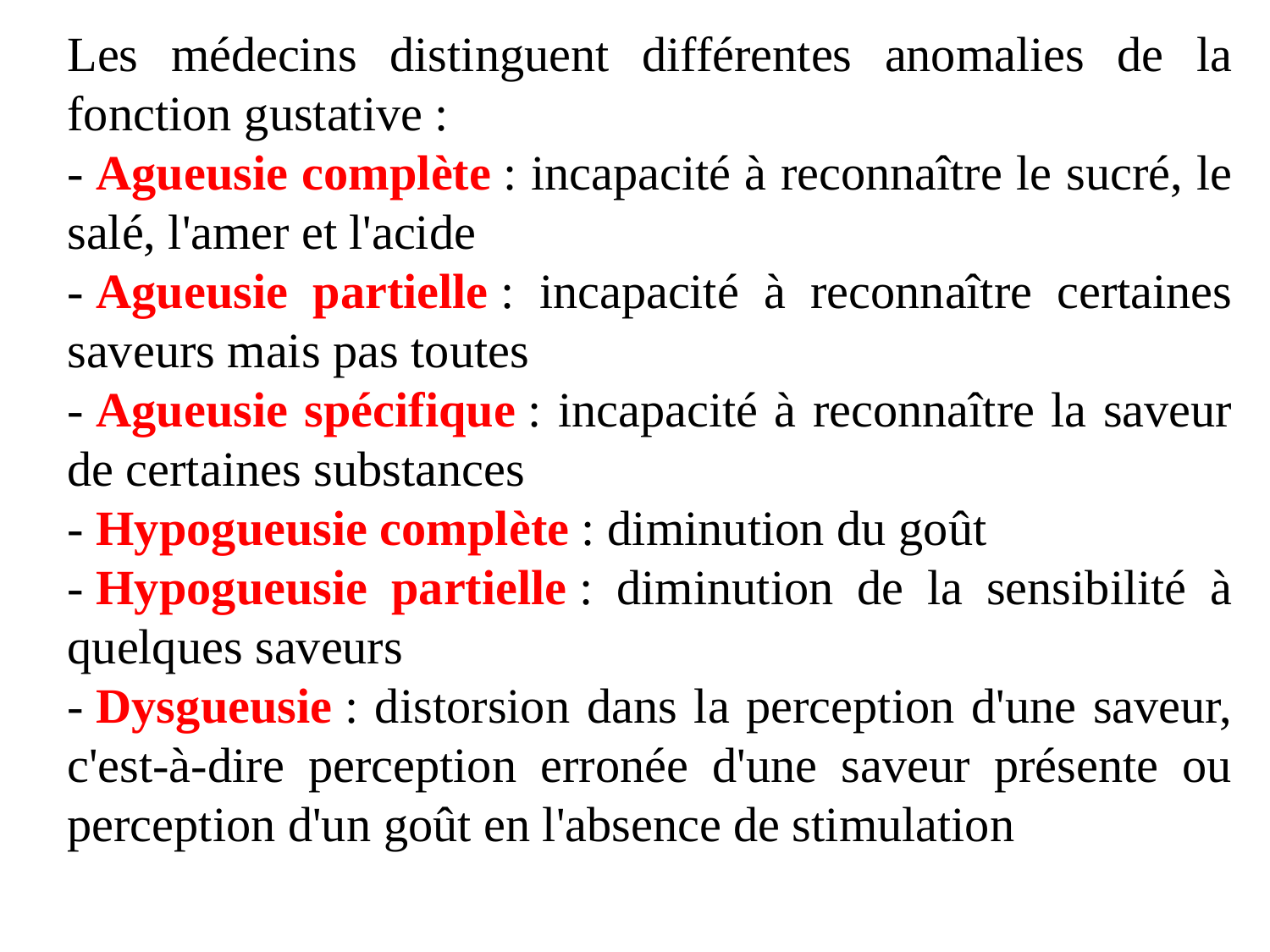

Les médecins distinguent différentes anomalies de la fonction gustative :
- Agueusie complète : incapacité à reconnaître le sucré, le salé, l'amer et l'acide
- Agueusie partielle : incapacité à reconnaître certaines saveurs mais pas toutes
- Agueusie spécifique : incapacité à reconnaître la saveur de certaines substances
- Hypogueusie complète : diminution du goût
- Hypogueusie partielle : diminution de la sensibilité à quelques saveurs
- Dysgueusie : distorsion dans la perception d'une saveur, c'est-à-dire perception erronée d'une saveur présente ou perception d'un goût en l'absence de stimulation